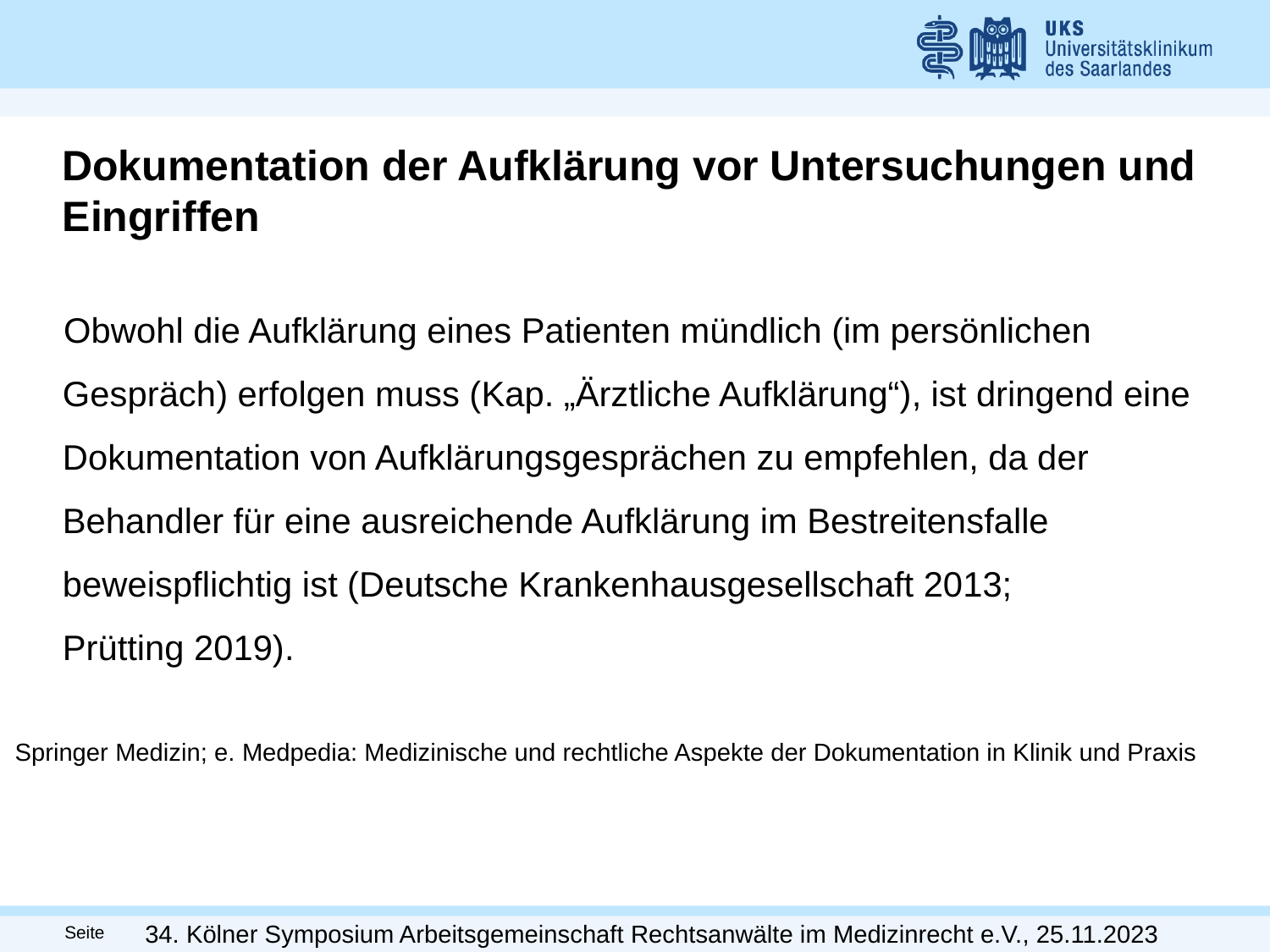

Dokumentation der Aufklärung vor Untersuchungen und Eingriffen

     Obwohl die Aufklärung eines Patienten mündlich (im persönlichen Gespräch) erfolgen muss (Kap. „Ärztliche Aufklärung“), ist dringend eine Dokumentation von Aufklärungsgesprächen zu empfehlen, da der Behandler für eine ausreichende Aufklärung im Bestreitensfalle beweispflichtig ist (Deutsche Krankenhausgesellschaft 2013; Prütting 2019).

Springer Medizin; e. Medpedia: Medizinische und rechtliche Aspekte der Dokumentation in Klinik und Praxis

Springer Medizin; e. Medpedia: Medizinische und rechtliche Aspekte der Dokumentation in Klinik und Praxis

34. Kölner Symposium Arbeitsgemeinschaft Rechtsanwälte im Medizinrecht e.V., 25.11.2023